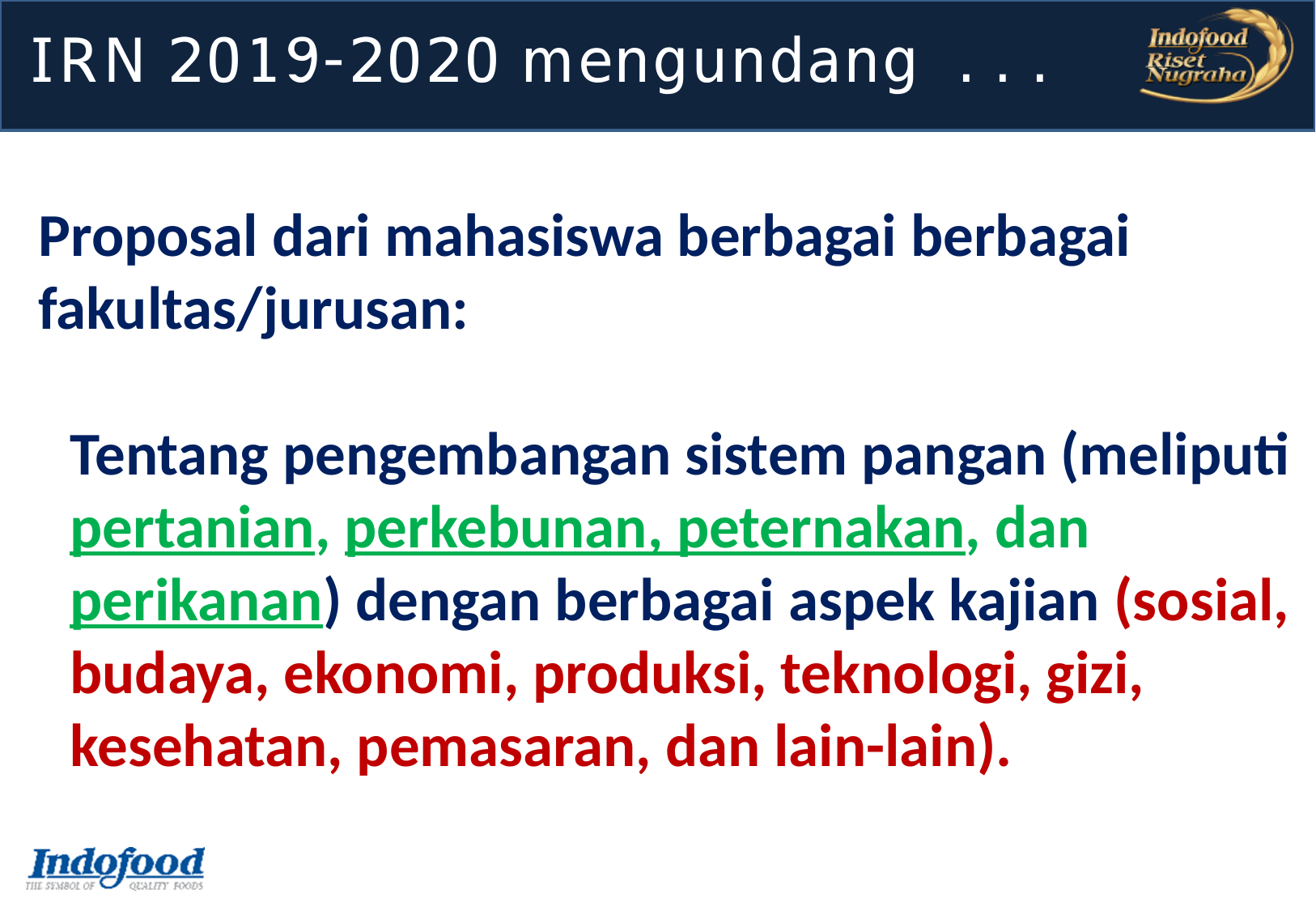

IRN 2019-2020 mengundang  . . .
Proposal dari mahasiswa berbagai berbagai fakultas/jurusan:

Tentang pengembangan sistem pangan (meliputi pertanian, perkebunan, peternakan, dan perikanan) dengan berbagai aspek kajian (sosial, budaya, ekonomi, produksi, teknologi, gizi, kesehatan, pemasaran, dan lain-lain).